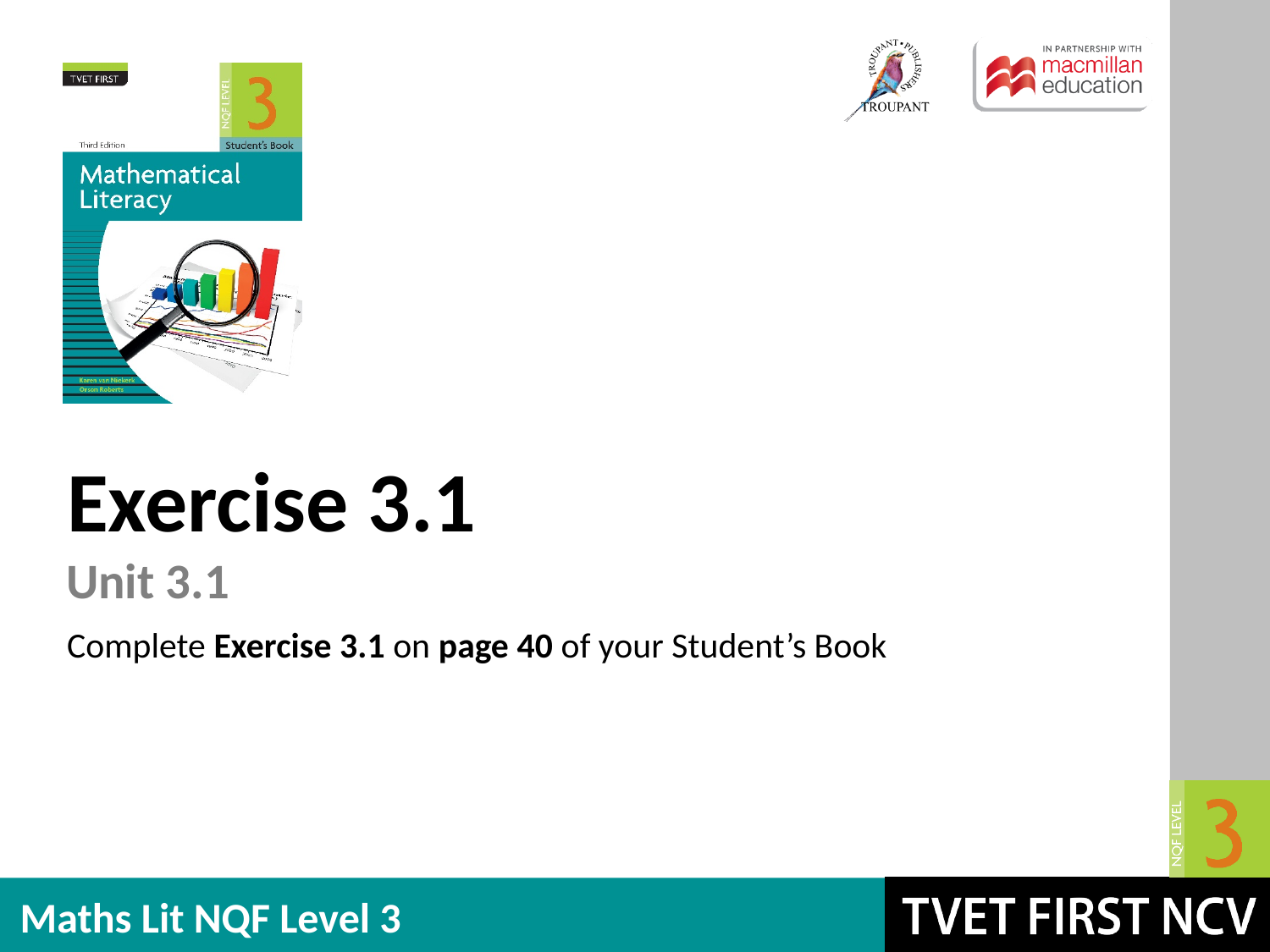

Exercise 3.1
Unit 3.1
Complete Exercise 3.1 on page 40 of your Student’s Book